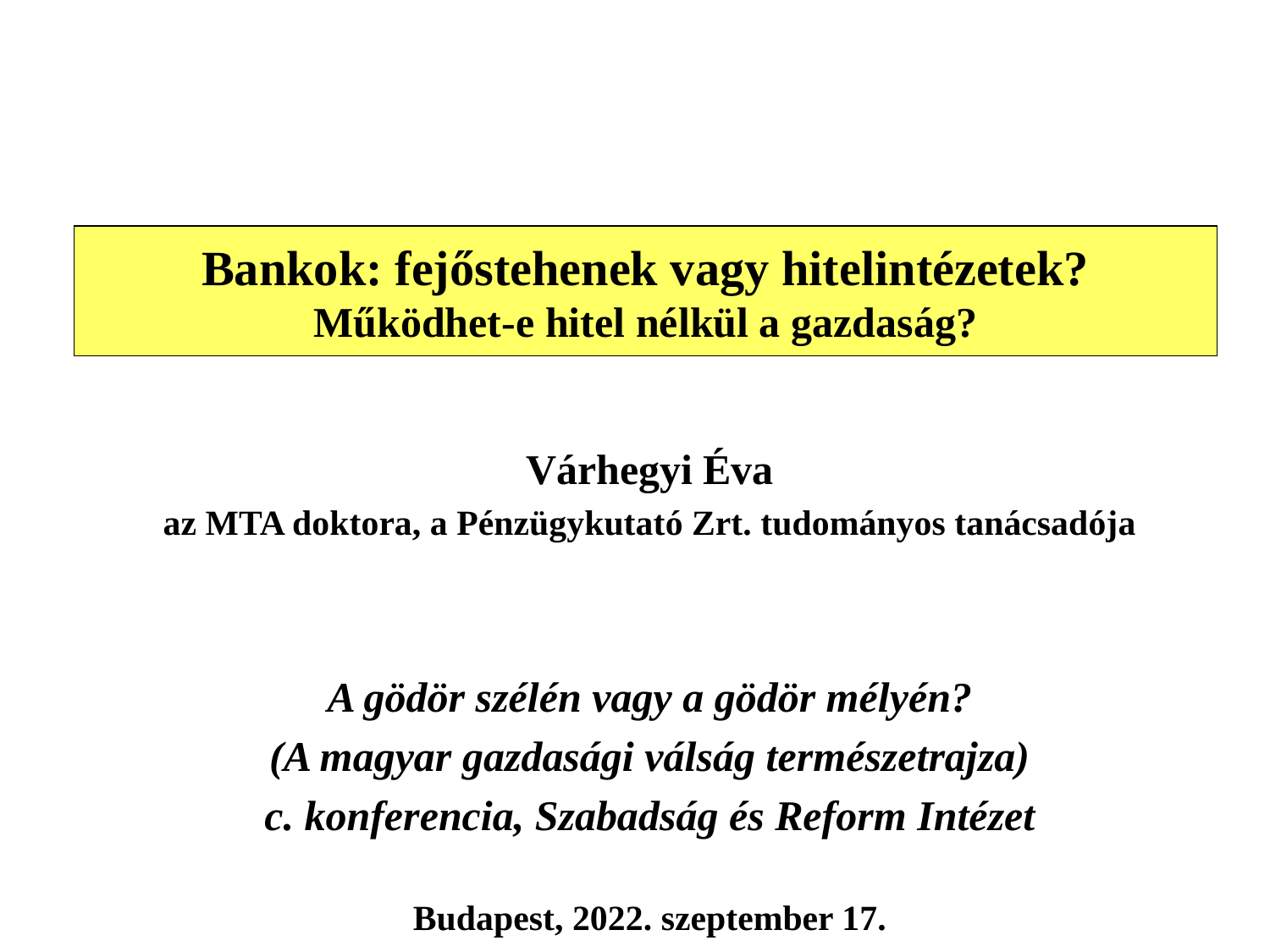

# Bankok: fejőstehenek vagy hitelintézetek? Működhet-e hitel nélkül a gazdaság?
Várhegyi Éva
az MTA doktora, a Pénzügykutató Zrt. tudományos tanácsadója

A gödör szélén vagy a gödör mélyén?
(A magyar gazdasági válság természetrajza)
c. konferencia, Szabadság és Reform Intézet

Budapest, 2022. szeptember 17.